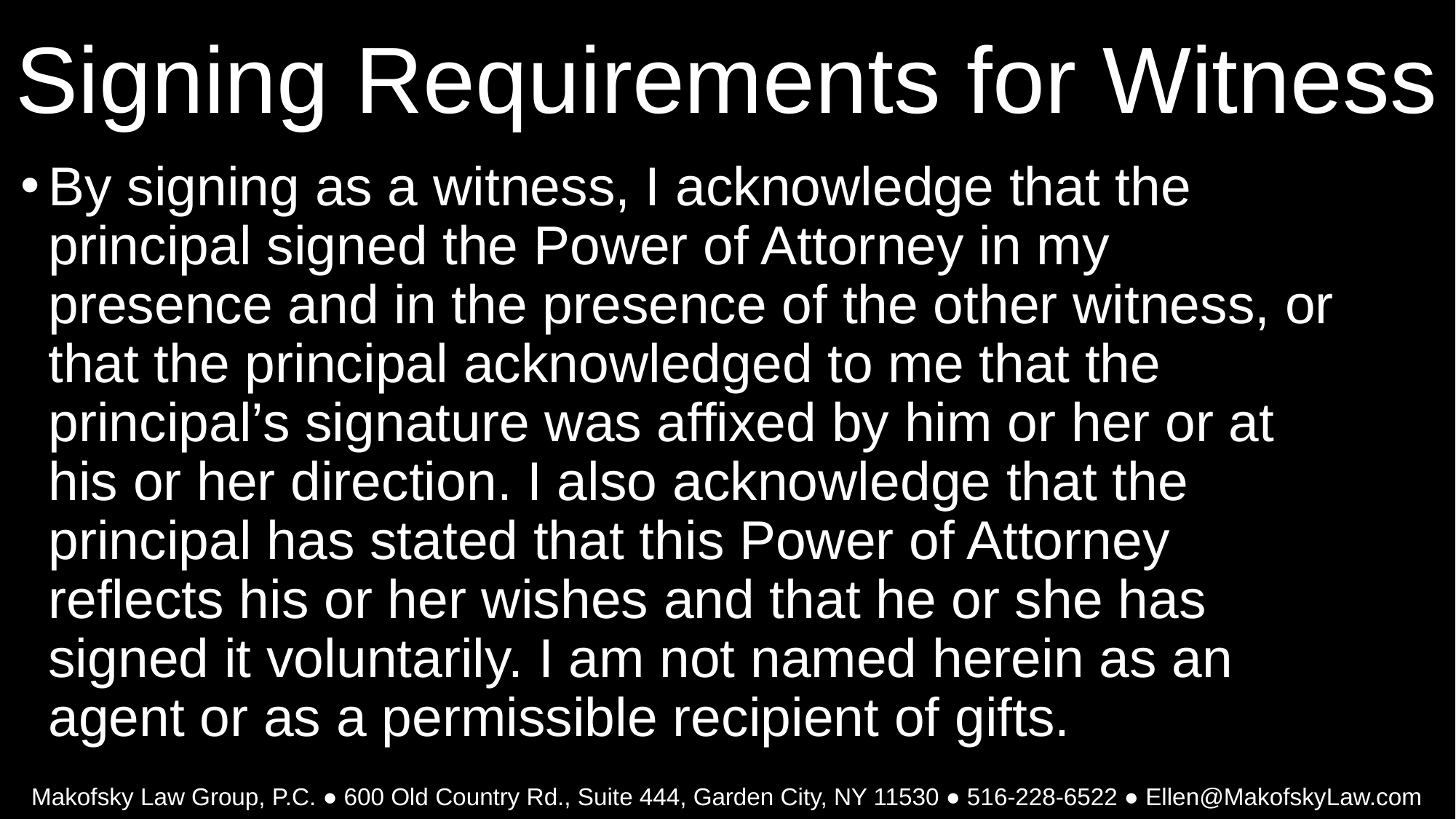

# Signing Requirements for Witness
By signing as a witness, I acknowledge that the principal signed the Power of Attorney in my presence and in the presence of the other witness, or that the principal acknowledged to me that the principal’s signature was affixed by him or her or at his or her direction. I also acknowledge that the principal has stated that this Power of Attorney reflects his or her wishes and that he or she has signed it voluntarily. I am not named herein as an agent or as a permissible recipient of gifts.
Makofsky Law Group, P.C. ● 600 Old Country Rd., Suite 444, Garden City, NY 11530 ● 516-228-6522 ● Ellen@MakofskyLaw.com